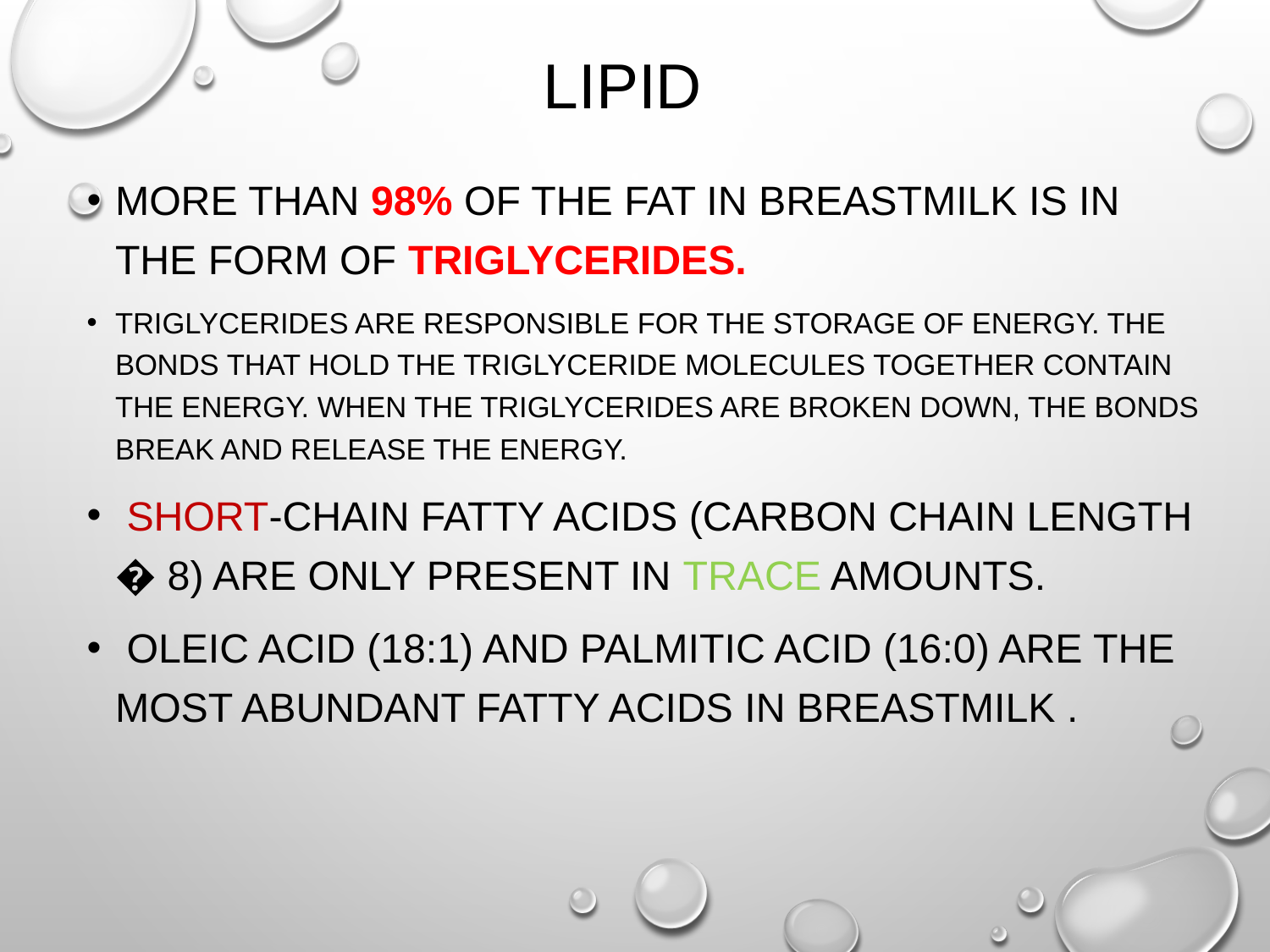

# Lipid
More than 98% of the fat in breastmilk is in the form of triglycerides.
Triglycerides are responsible for the storage of energy. The bonds that hold the triglyceride molecules together contain the energy. When the triglycerides are broken down, the bonds break and release the energy.
 Short-chain fatty acids (carbon chain length � 8) are only present in trace amounts.
 Oleic acid (18:1) and palmitic acid (16:0) are the most abundant fatty acids in breastmilk .